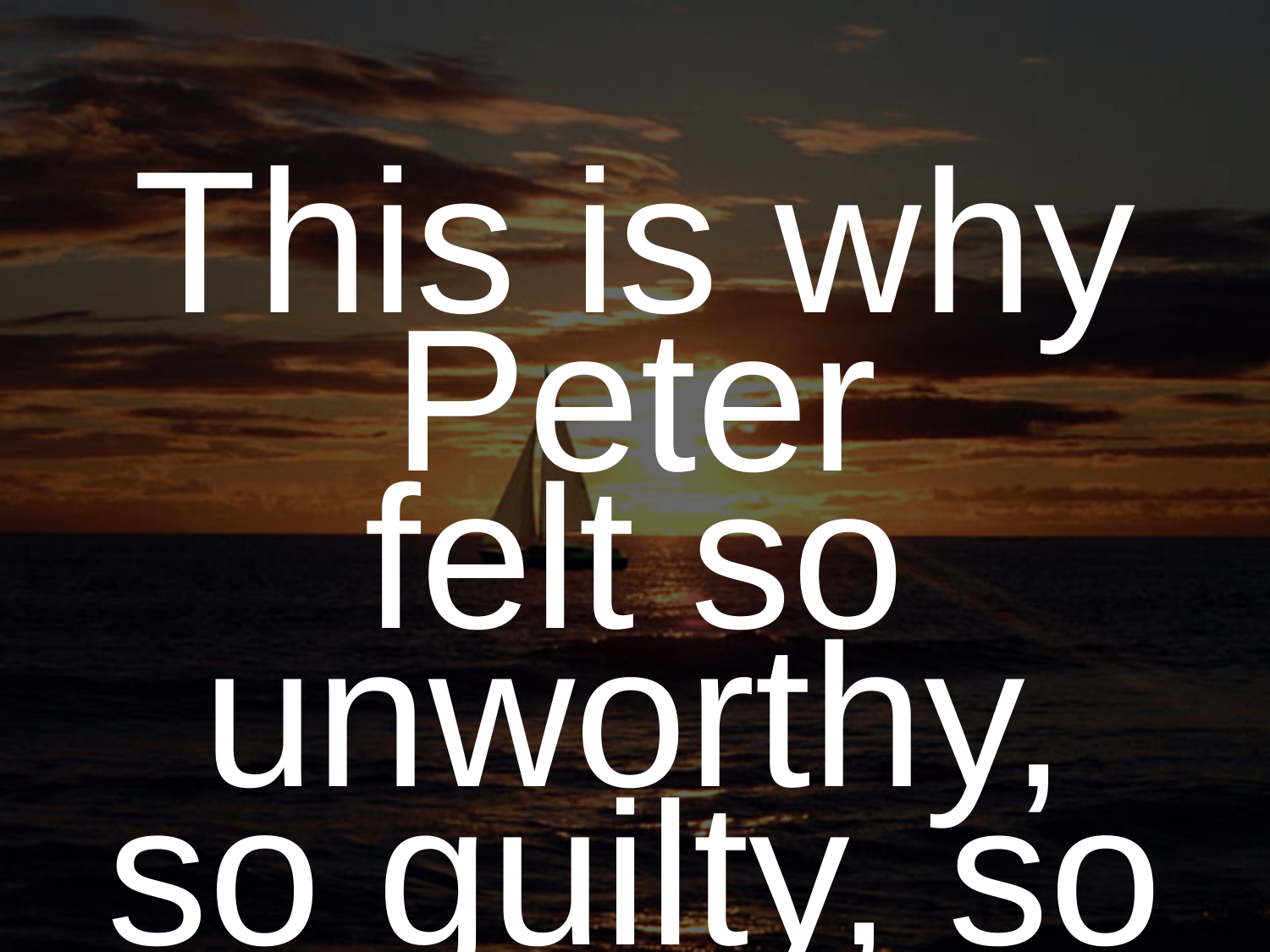

This is why Peter
felt so unworthy,
so guilty, so ashamed, so dirty...